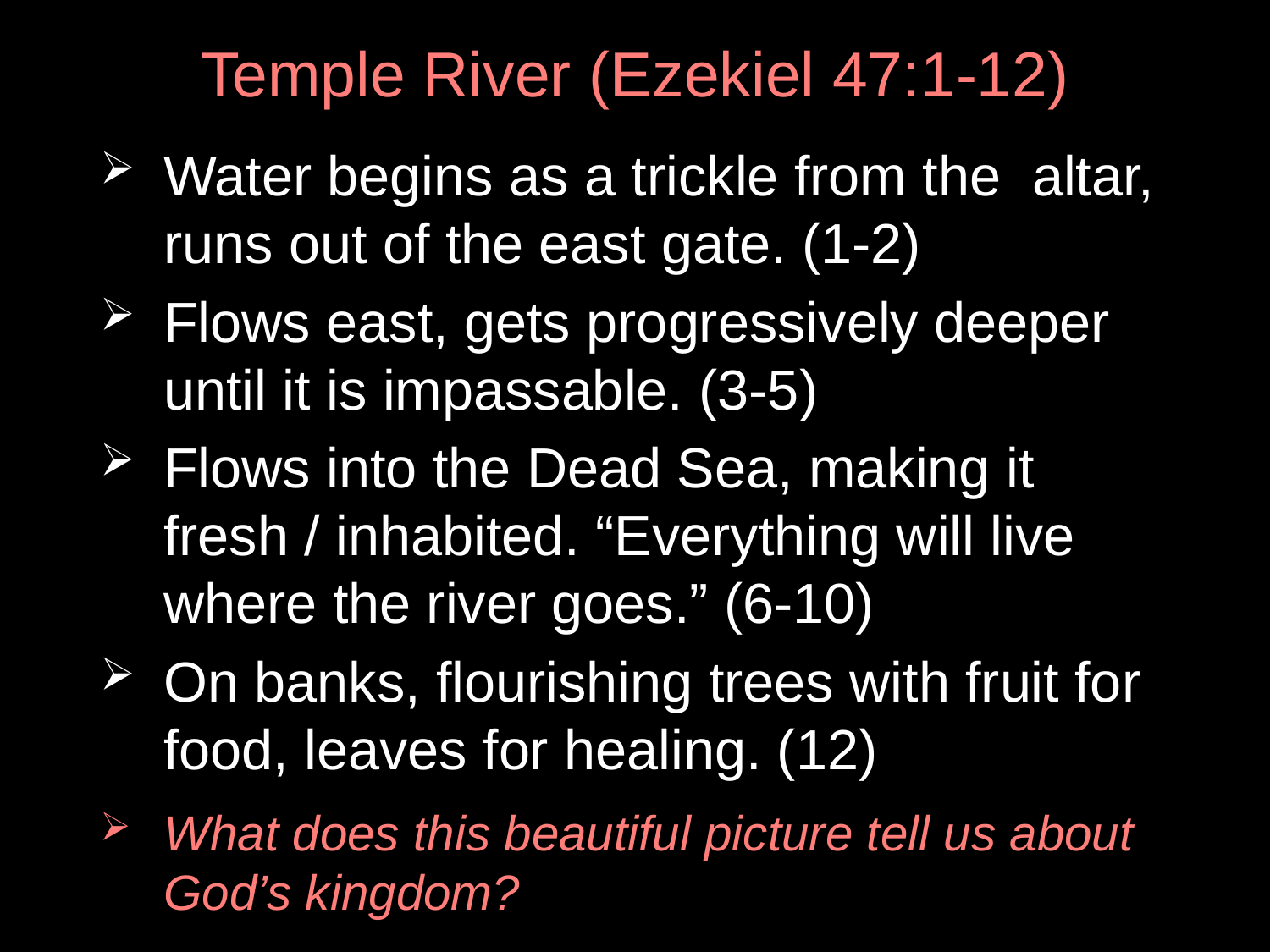

# Temple River (Ezekiel 47:1-12)
Water begins as a trickle from the  altar, runs out of the east gate. (1-2)
Flows east, gets progressively deeper until it is impassable. (3-5)
Flows into the Dead Sea, making it fresh / inhabited. “Everything will live where the river goes.” (6-10)
On banks, flourishing trees with fruit for food, leaves for healing. (12)
What does this beautiful picture tell us about God’s kingdom?